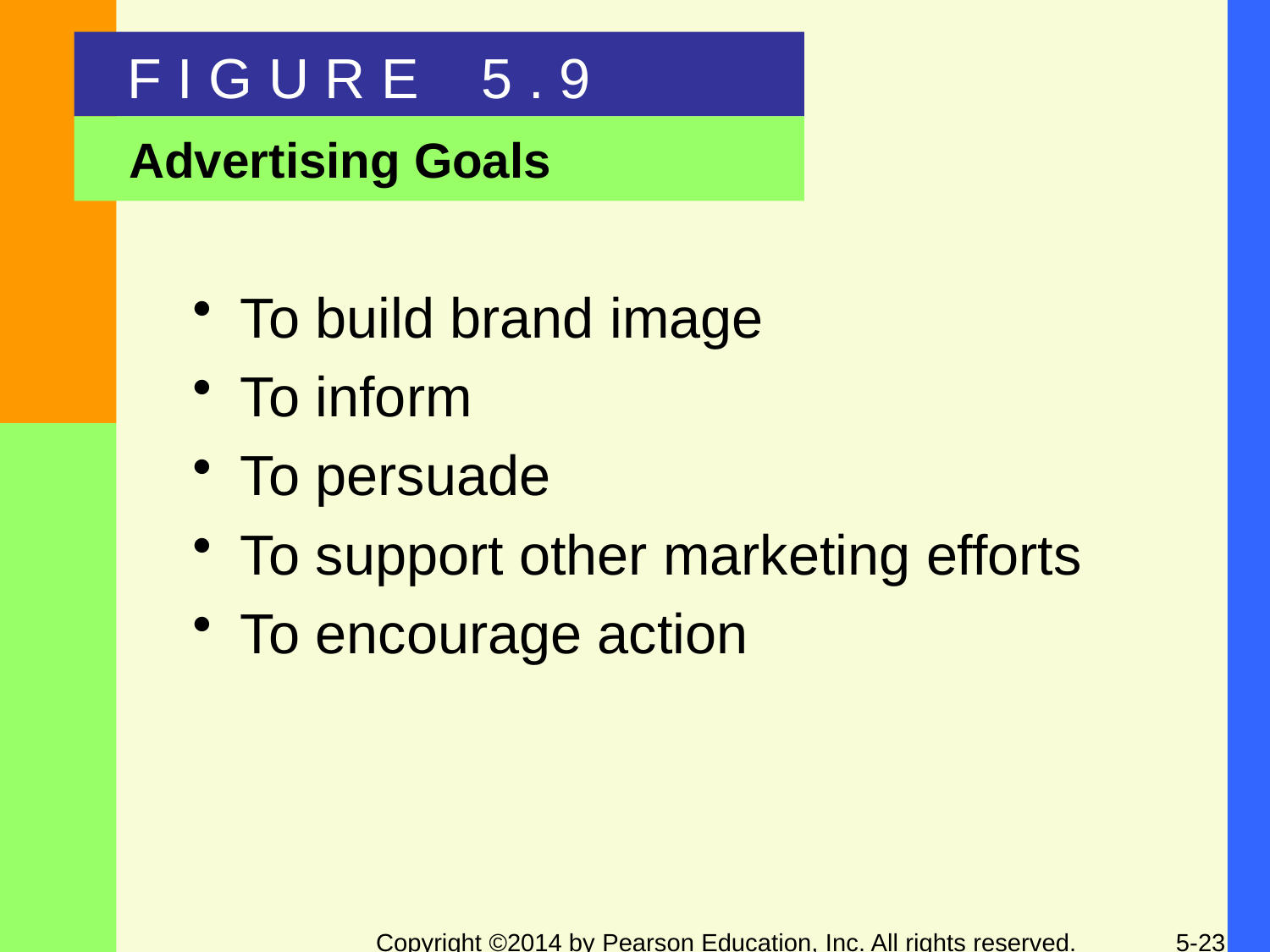

F I G U R E    5 . 9

Advertising Goals
To build brand image
To inform
To persuade
To support other marketing efforts
To encourage action

5-23
Copyright ©2014 by Pearson Education, Inc. All rights reserved.